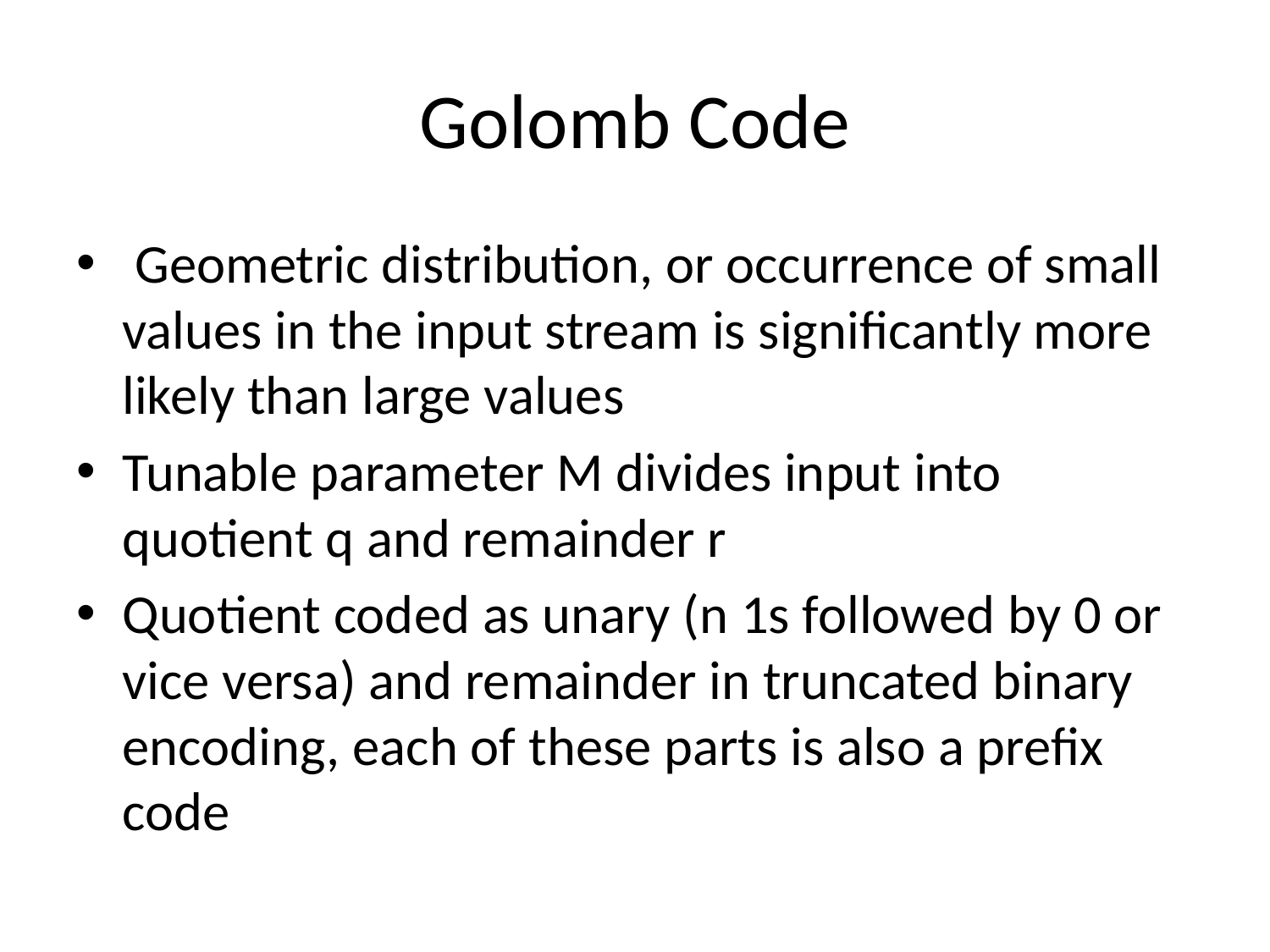

# Golomb Code
 Geometric distribution, or occurrence of small values in the input stream is significantly more likely than large values
Tunable parameter M divides input into quotient q and remainder r
Quotient coded as unary (n 1s followed by 0 or vice versa) and remainder in truncated binary encoding, each of these parts is also a prefix code